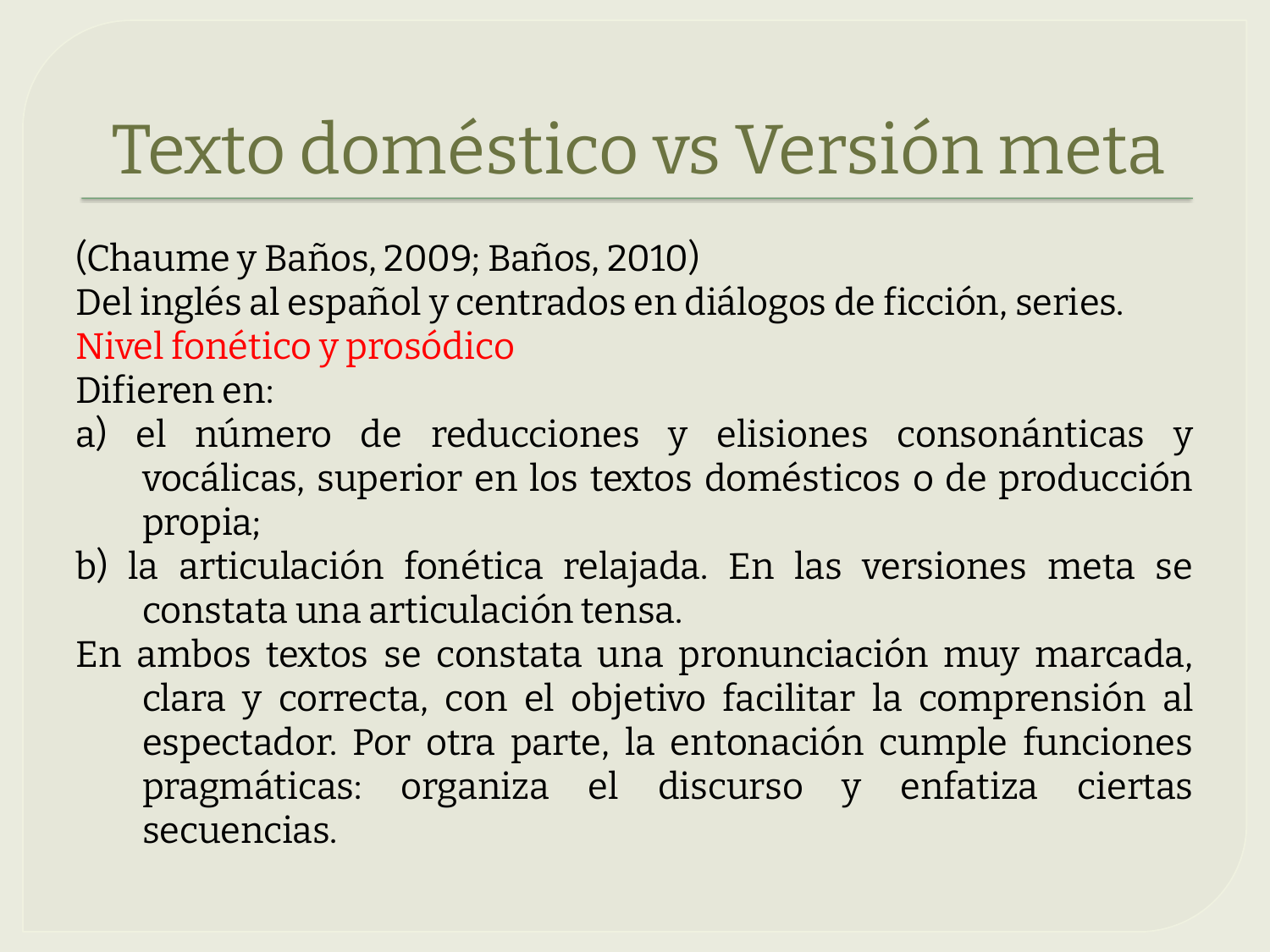

# Texto doméstico vs Versión meta
(Chaume y Baños, 2009; Baños, 2010)
Del inglés al español y centrados en diálogos de ficción, series.
Nivel fonético y prosódico
Difieren en:
a) el número de reducciones y elisiones consonánticas y vocálicas, superior en los textos domésticos o de producción propia;
b) la articulación fonética relajada. En las versiones meta se constata una articulación tensa.
En ambos textos se constata una pronunciación muy marcada, clara y correcta, con el objetivo facilitar la comprensión al espectador. Por otra parte, la entonación cumple funciones pragmáticas: organiza el discurso y enfatiza ciertas secuencias.